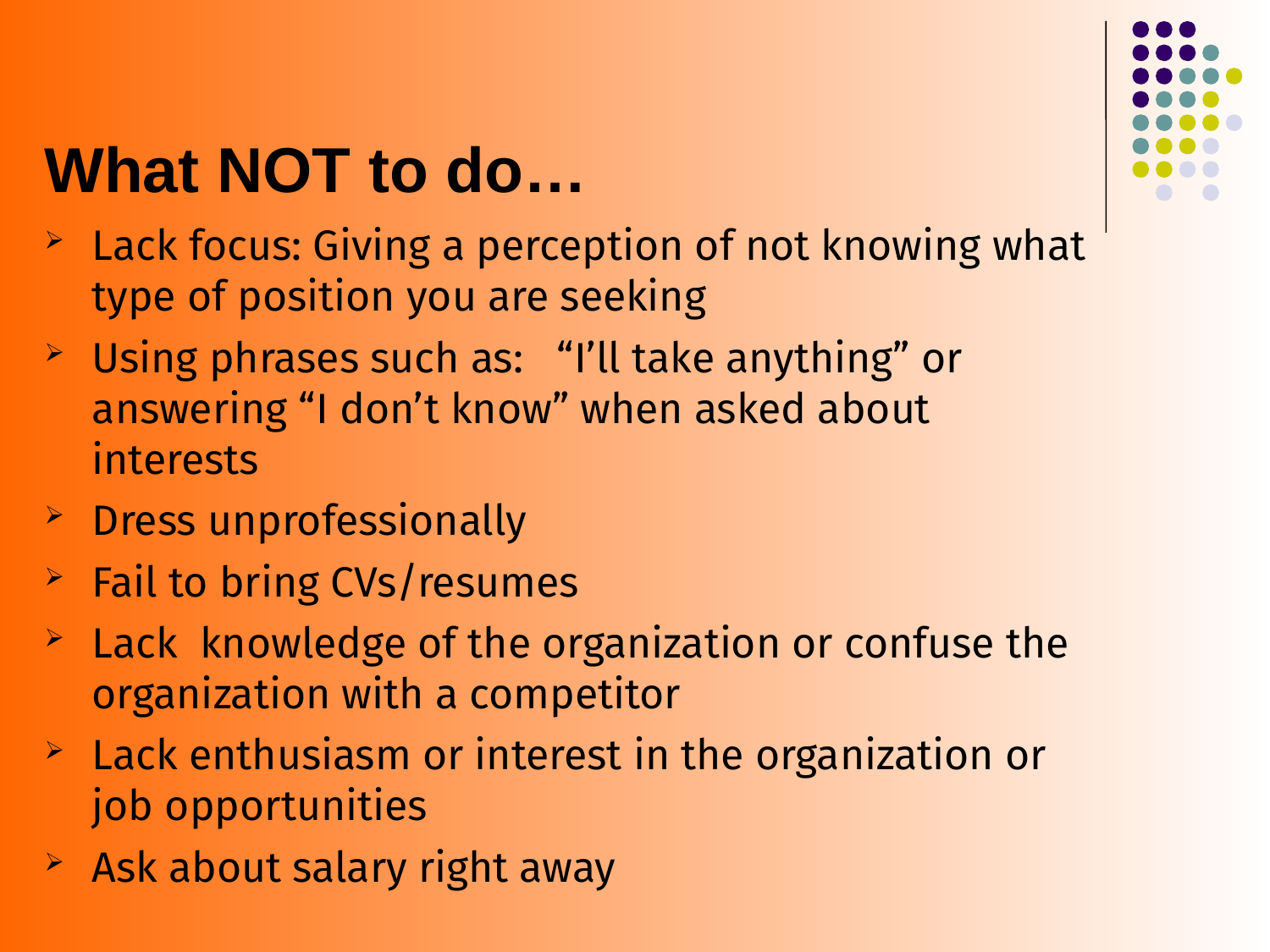

# What NOT to do…
Lack focus: Giving a perception of not knowing what type of position you are seeking
Using phrases such as:   “I’ll take anything” or answering “I don’t know” when asked about interests
Dress unprofessionally
Fail to bring CVs/resumes
Lack  knowledge of the organization or confuse the organization with a competitor
Lack enthusiasm or interest in the organization or job opportunities
Ask about salary right away